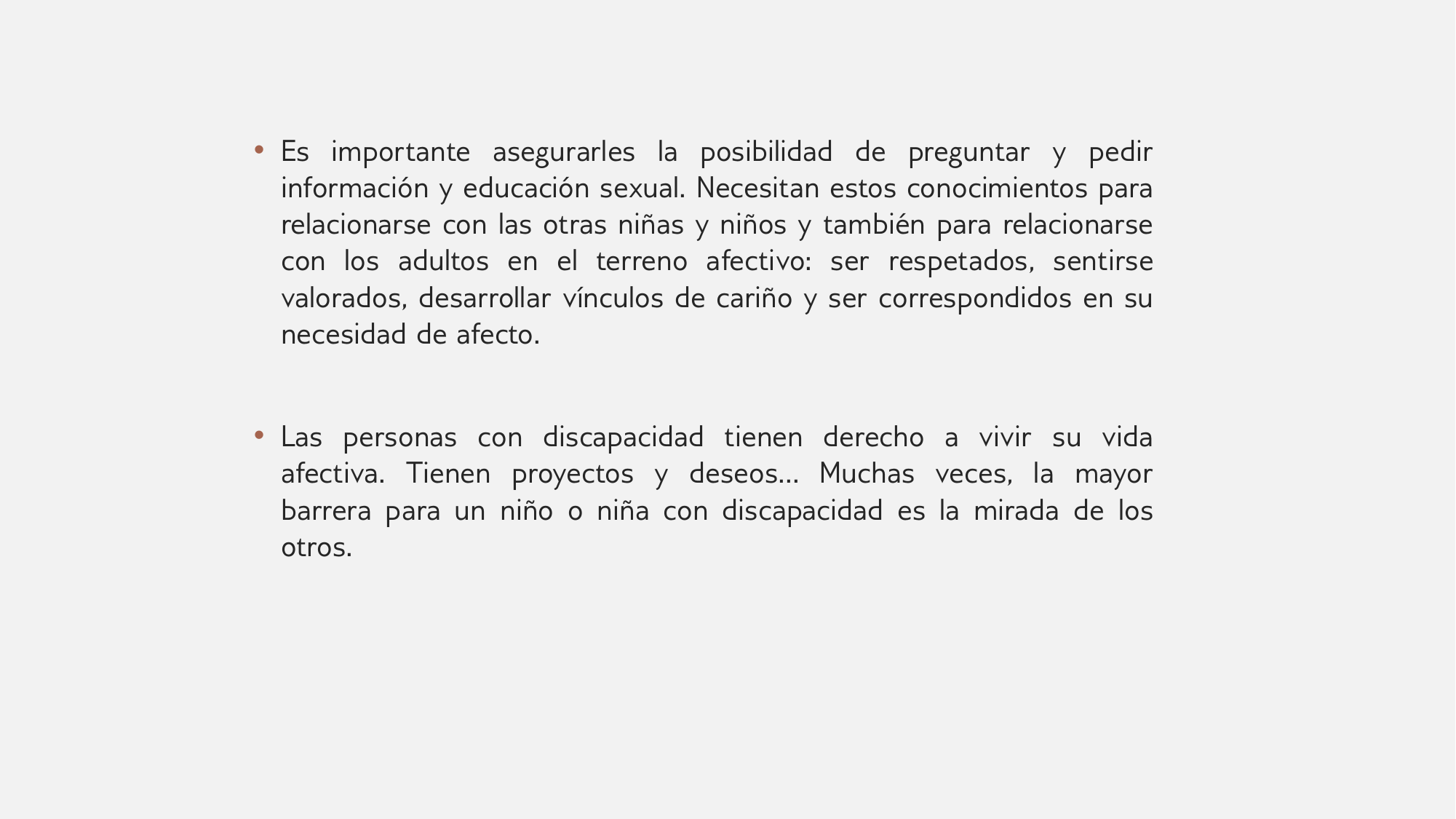

Es importante asegurarles la posibilidad de preguntar y pedir información y educación sexual. Necesitan estos conocimientos para relacionarse con las otras niñas y niños y también para relacionarse con los adultos en el terreno afectivo: ser respetados, sentirse valorados, desarrollar vínculos de cariño y ser correspondidos en su necesidad de afecto.

Las personas con discapacidad tienen derecho a vivir su vida afectiva. Tienen proyectos y deseos... Muchas veces, la mayor barrera para un niño o niña con discapacidad es la mirada de los otros.